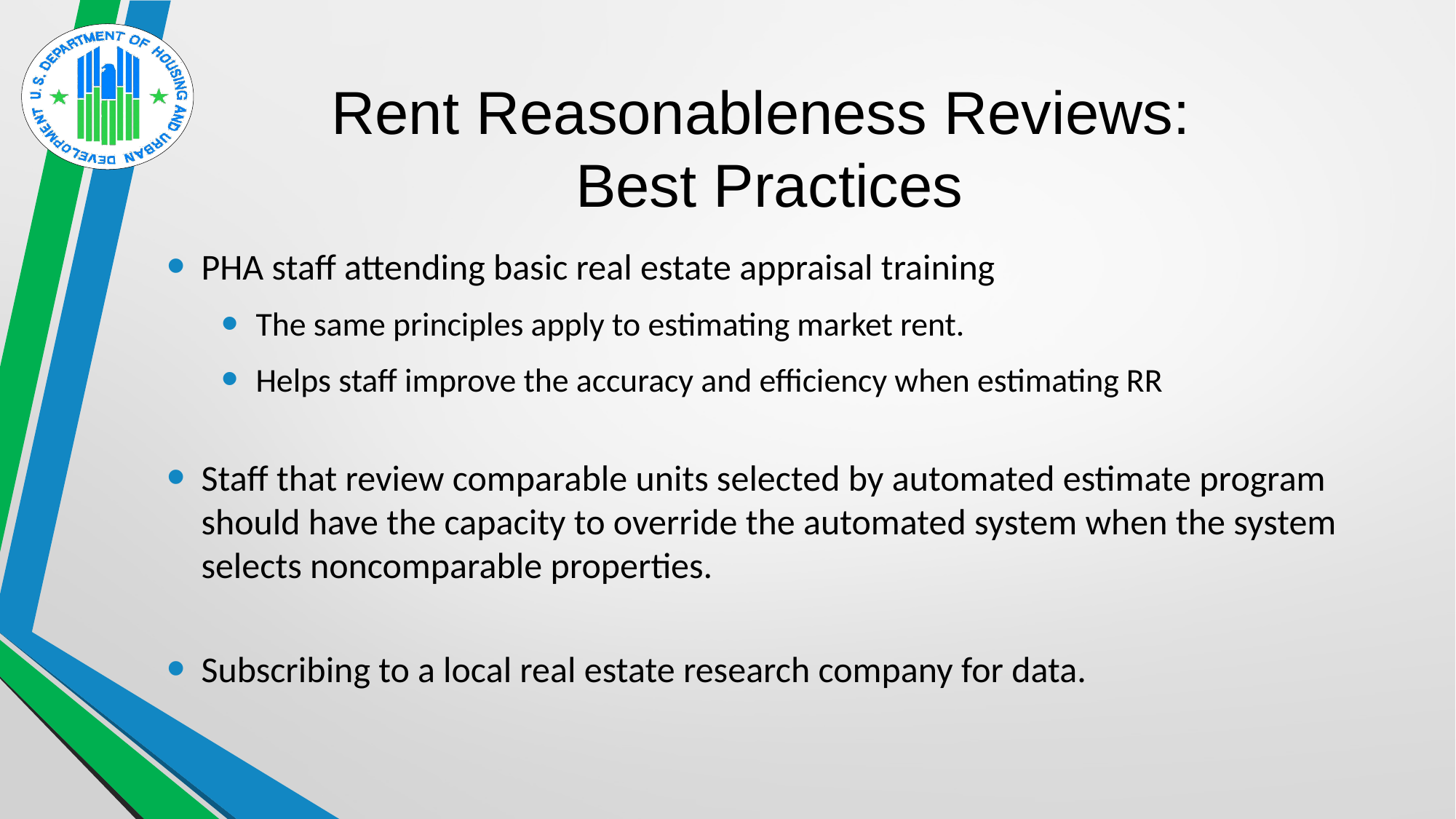

# Rent Reasonableness Reviews: Best Practices
PHA staff attending basic real estate appraisal training
The same principles apply to estimating market rent.
Helps staff improve the accuracy and efficiency when estimating RR
Staff that review comparable units selected by automated estimate program should have the capacity to override the automated system when the system selects noncomparable properties.
Subscribing to a local real estate research company for data.